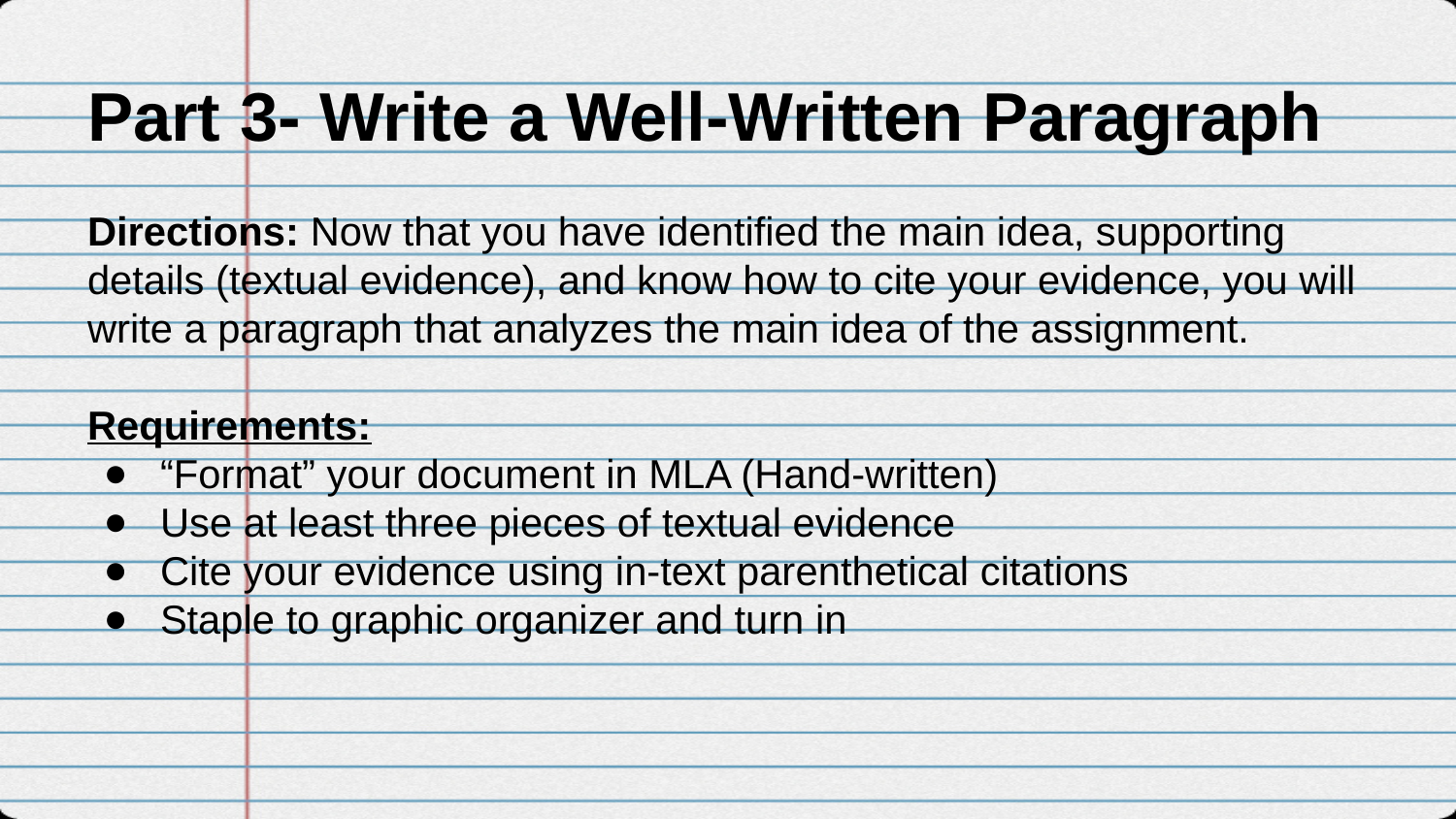

# Part 3- Write a Well-Written Paragraph
Directions: Now that you have identified the main idea, supporting details (textual evidence), and know how to cite your evidence, you will write a paragraph that analyzes the main idea of the assignment.

Requirements:
“Format” your document in MLA (Hand-written)
Use at least three pieces of textual evidence
Cite your evidence using in-text parenthetical citations
Staple to graphic organizer and turn in